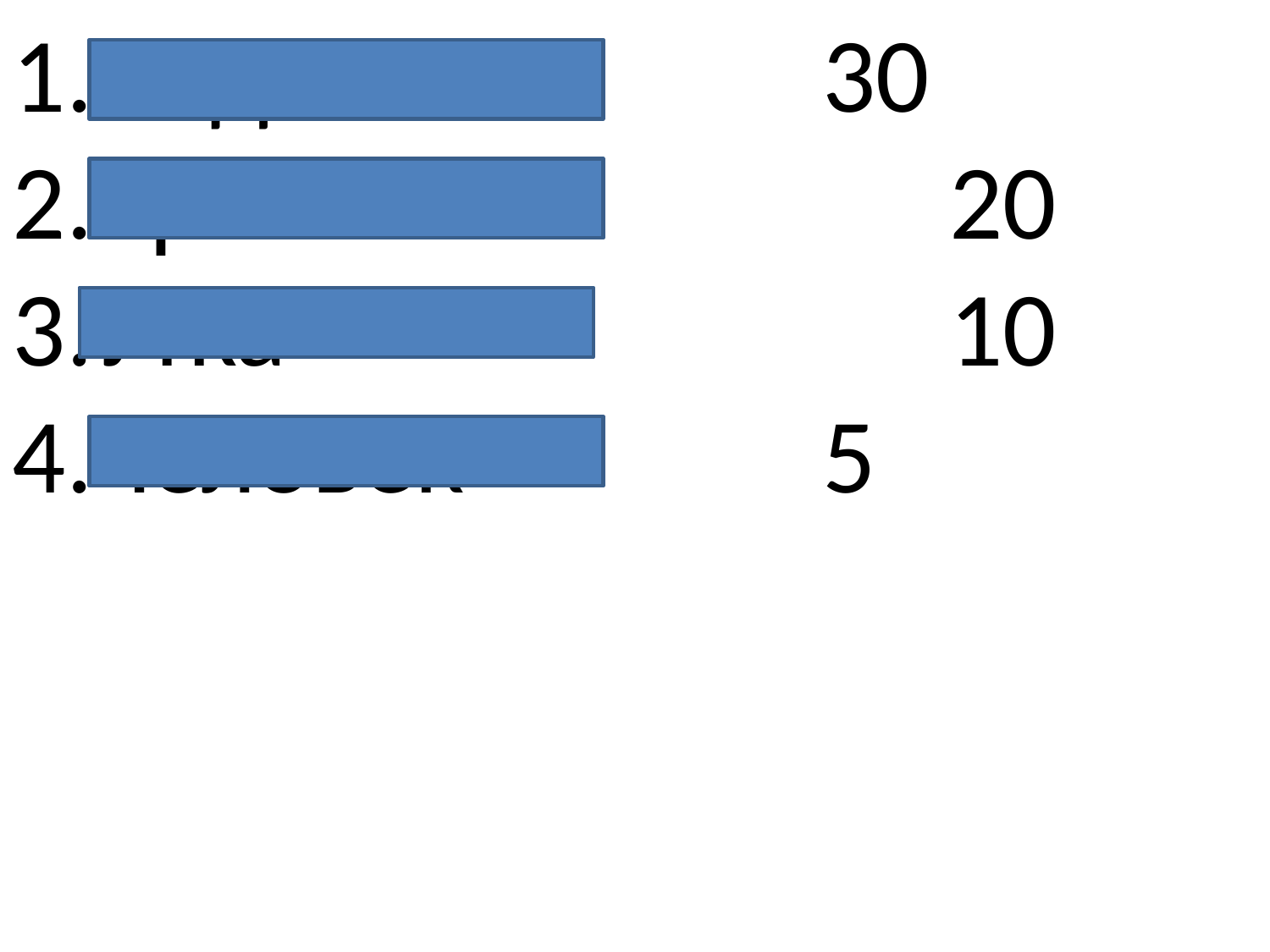

Лодка -				30
Бревно -				20
Утка -					10
Человек -			5